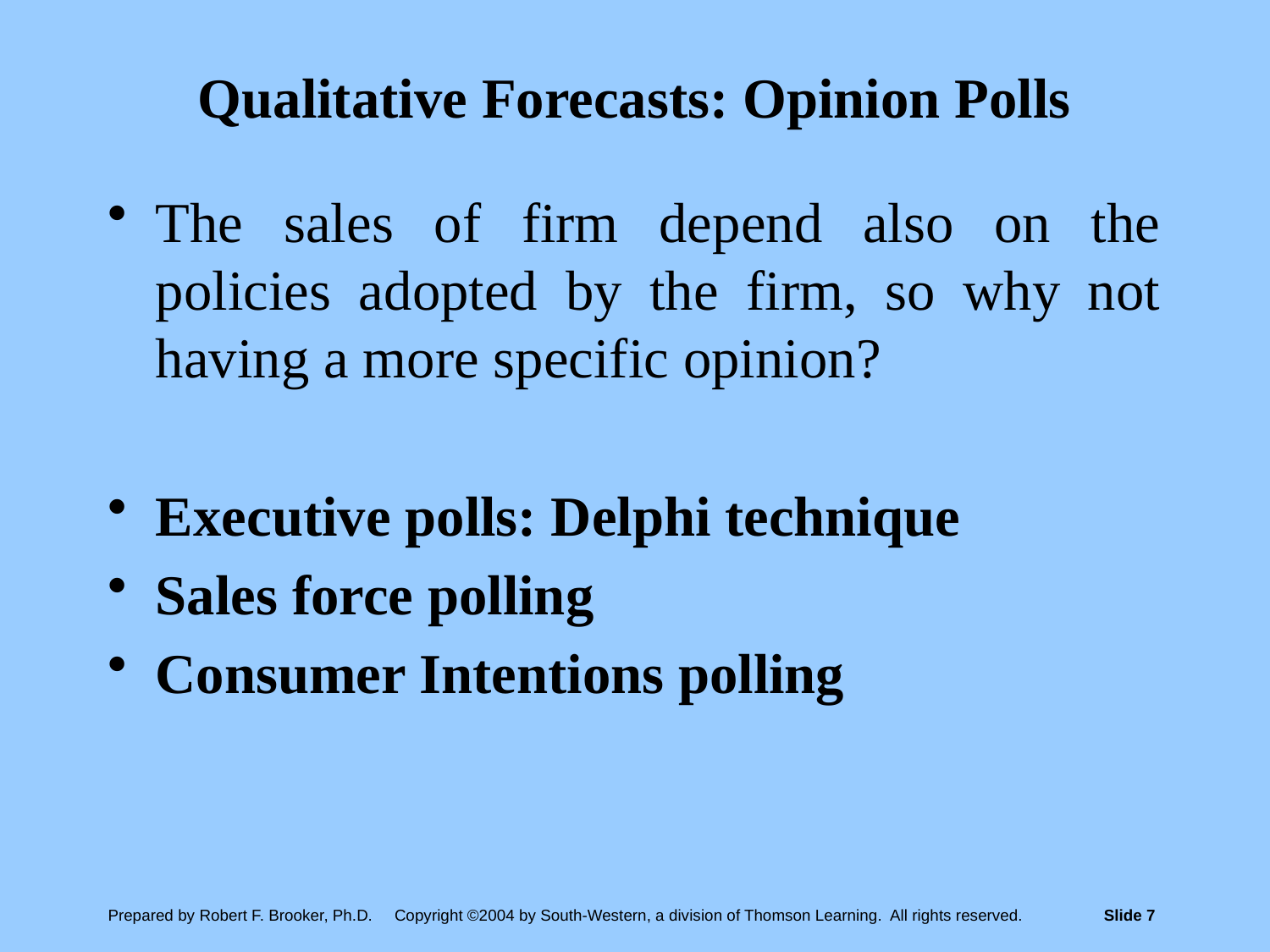

# Qualitative Forecasts: Opinion Polls
The sales of firm depend also on the policies adopted by the firm, so why not having a more specific opinion?

Executive polls: Delphi technique
Sales force polling
Consumer Intentions polling
Prepared by Robert F. Brooker, Ph.D.     Copyright ©2004 by South-Western, a division of Thomson Learning.  All rights reserved.	Slide 7